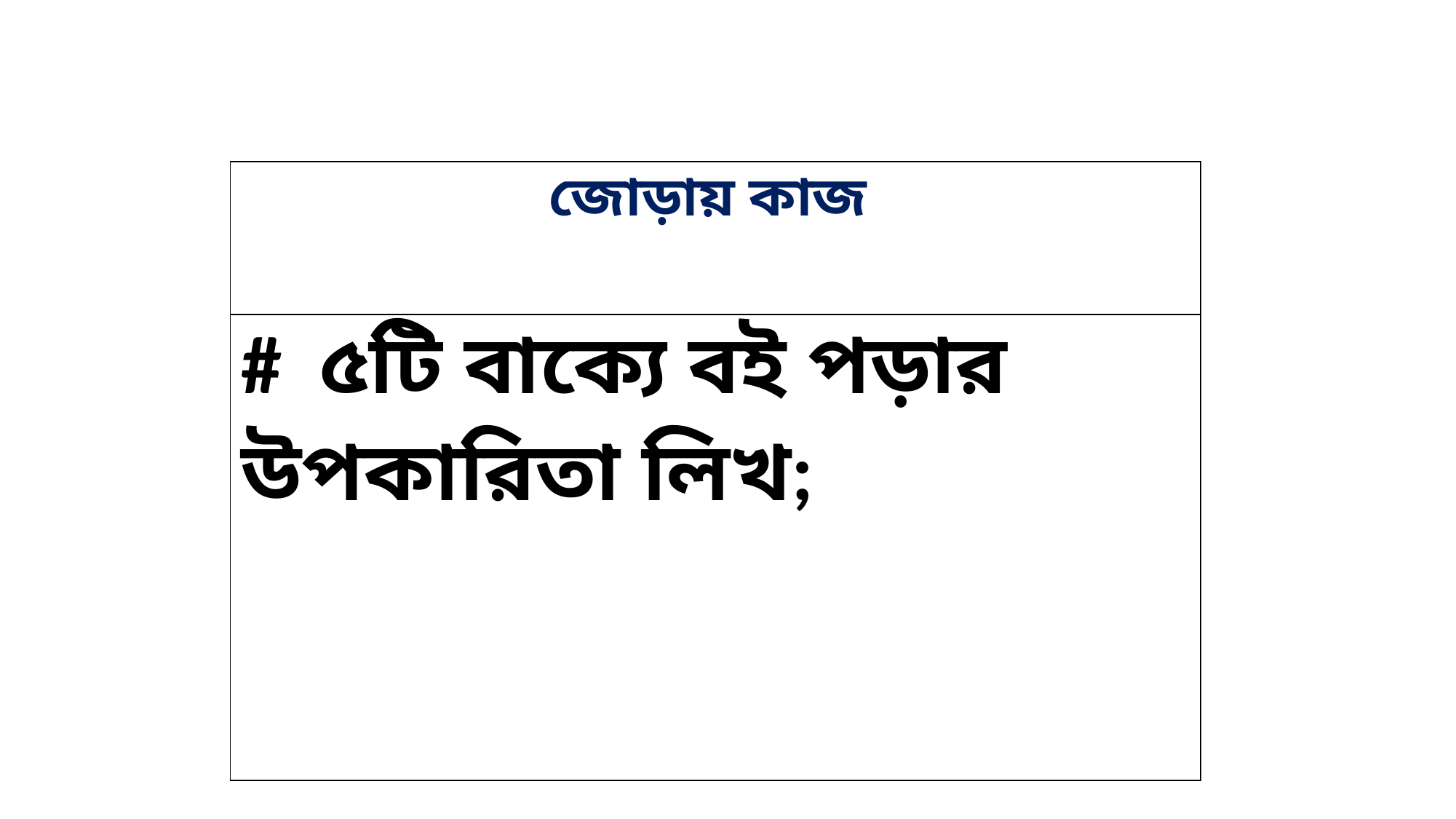

| জোড়ায় কাজ |
| --- |
| # ৫টি বাক্যে বই পড়ার উপকারিতা লিখ; |